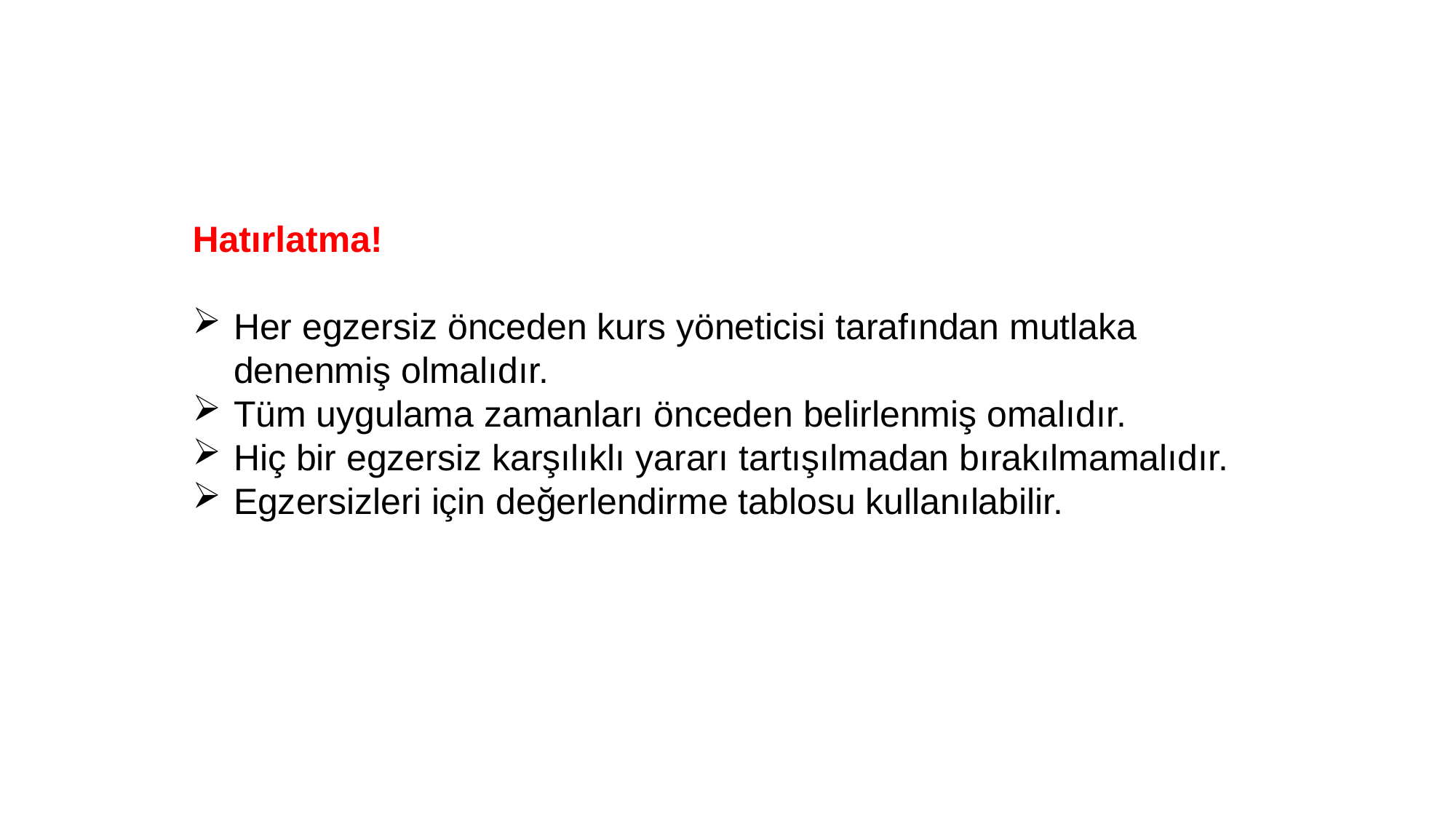

Hatırlatma!

Her egzersiz önceden kurs yöneticisi tarafından mutlaka denenmiş olmalıdır.
Tüm uygulama zamanları önceden belirlenmiş omalıdır.
Hiç bir egzersiz karşılıklı yararı tartışılmadan bırakılmamalıdır.
Egzersizleri için değerlendirme tablosu kullanılabilir.